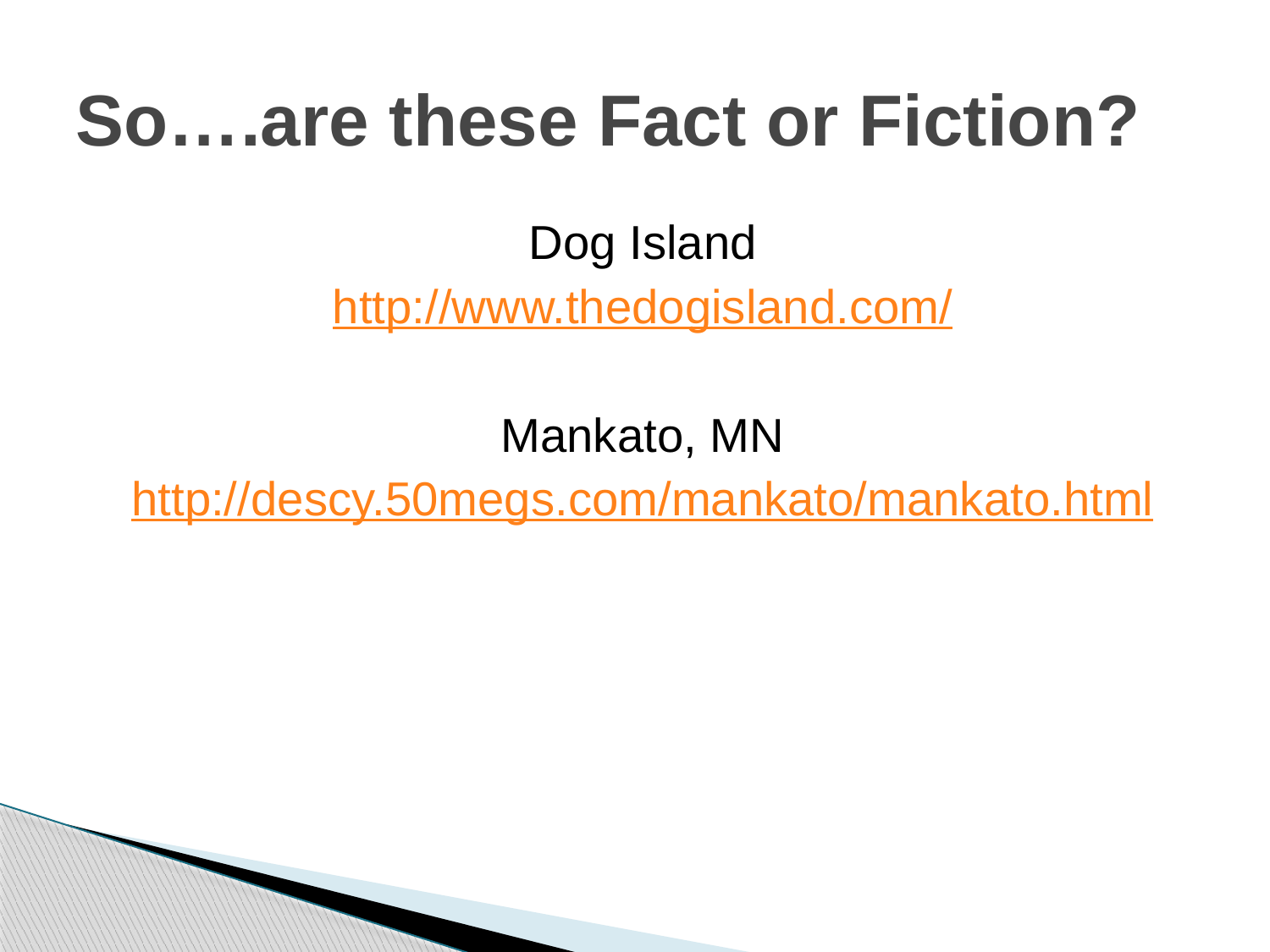

# So….are these Fact or Fiction?
Dog Island
http://www.thedogisland.com/

Mankato, MN
http://descy.50megs.com/mankato/mankato.html